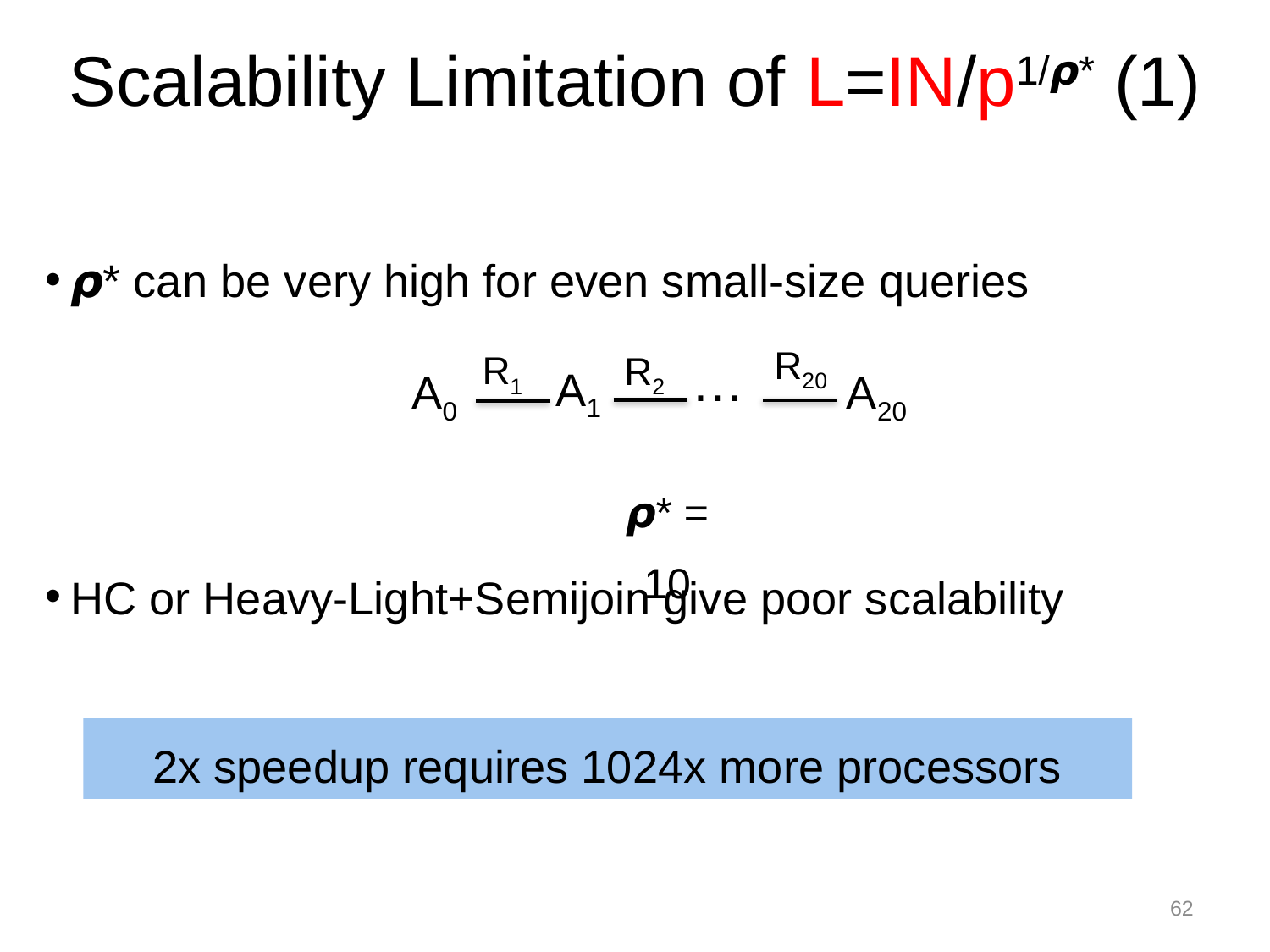

Scalability Limitation of L=IN/p1/𝞺* (1)
𝞺* can be very high for even small-size queries
R20
R1
R2
…
A1
A20
A0
𝞺* = 10
HC or Heavy-Light+Semijoin give poor scalability
2x speedup requires 1024x more processors
62